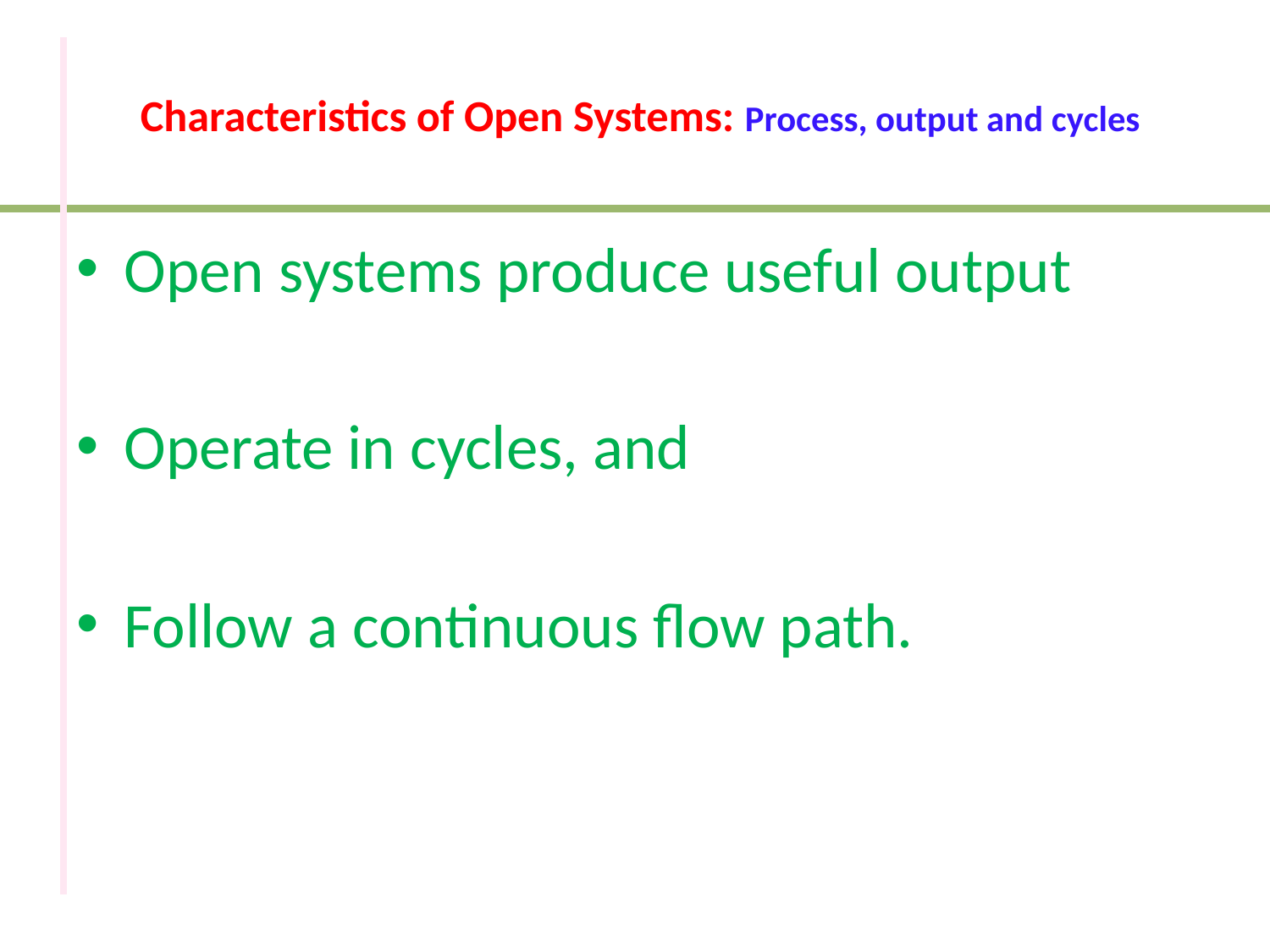

# Characteristics of Open Systems: Process, output and cycles
Open systems produce useful output

Operate in cycles, and

Follow a continuous flow path.